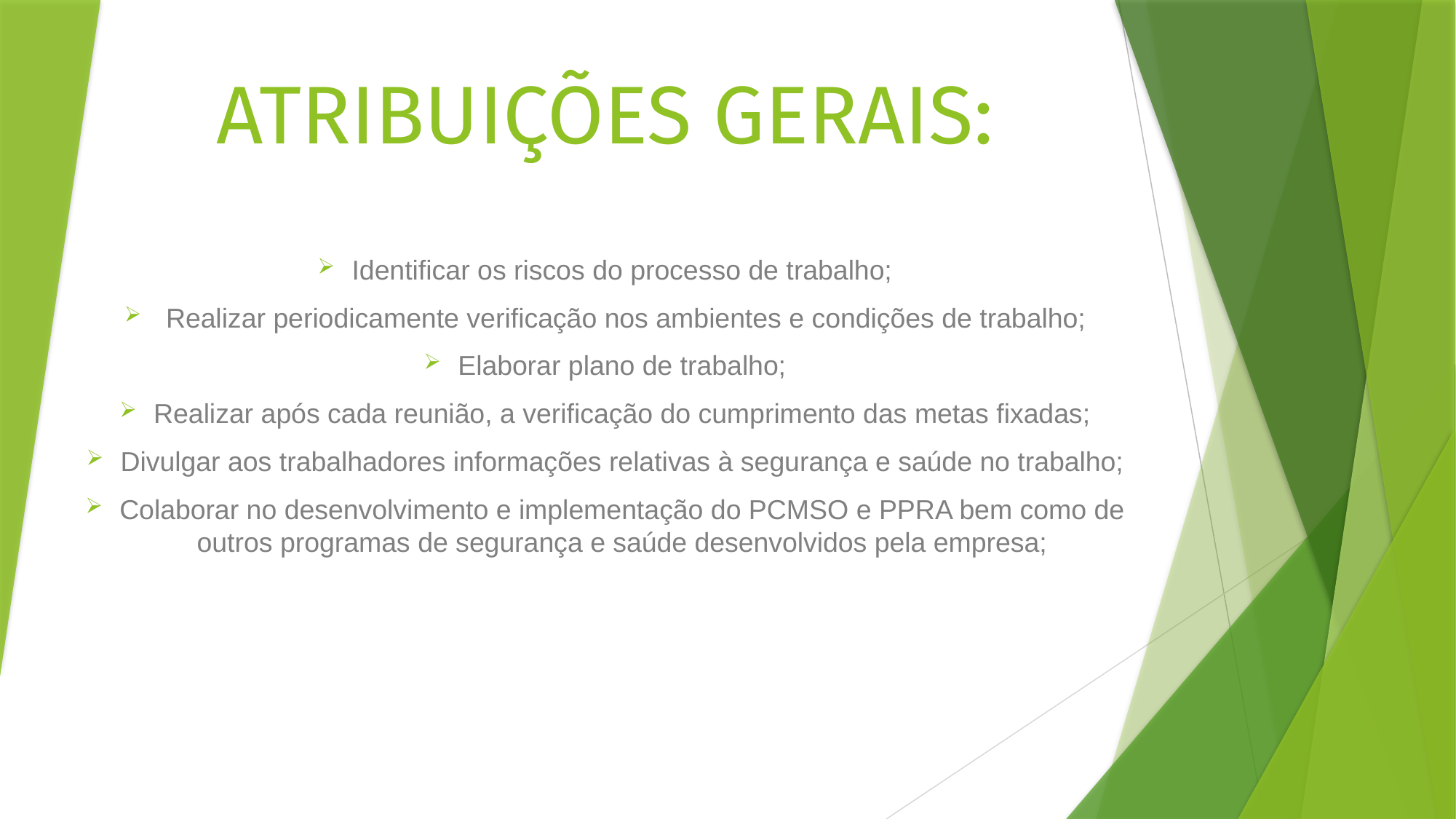

# ATRIBUIÇÕES GERAIS:
Identificar os riscos do processo de trabalho;
 Realizar periodicamente verificação nos ambientes e condições de trabalho;
Elaborar plano de trabalho;
Realizar após cada reunião, a verificação do cumprimento das metas fixadas;
Divulgar aos trabalhadores informações relativas à segurança e saúde no trabalho;
Colaborar no desenvolvimento e implementação do PCMSO e PPRA bem como de outros programas de segurança e saúde desenvolvidos pela empresa;